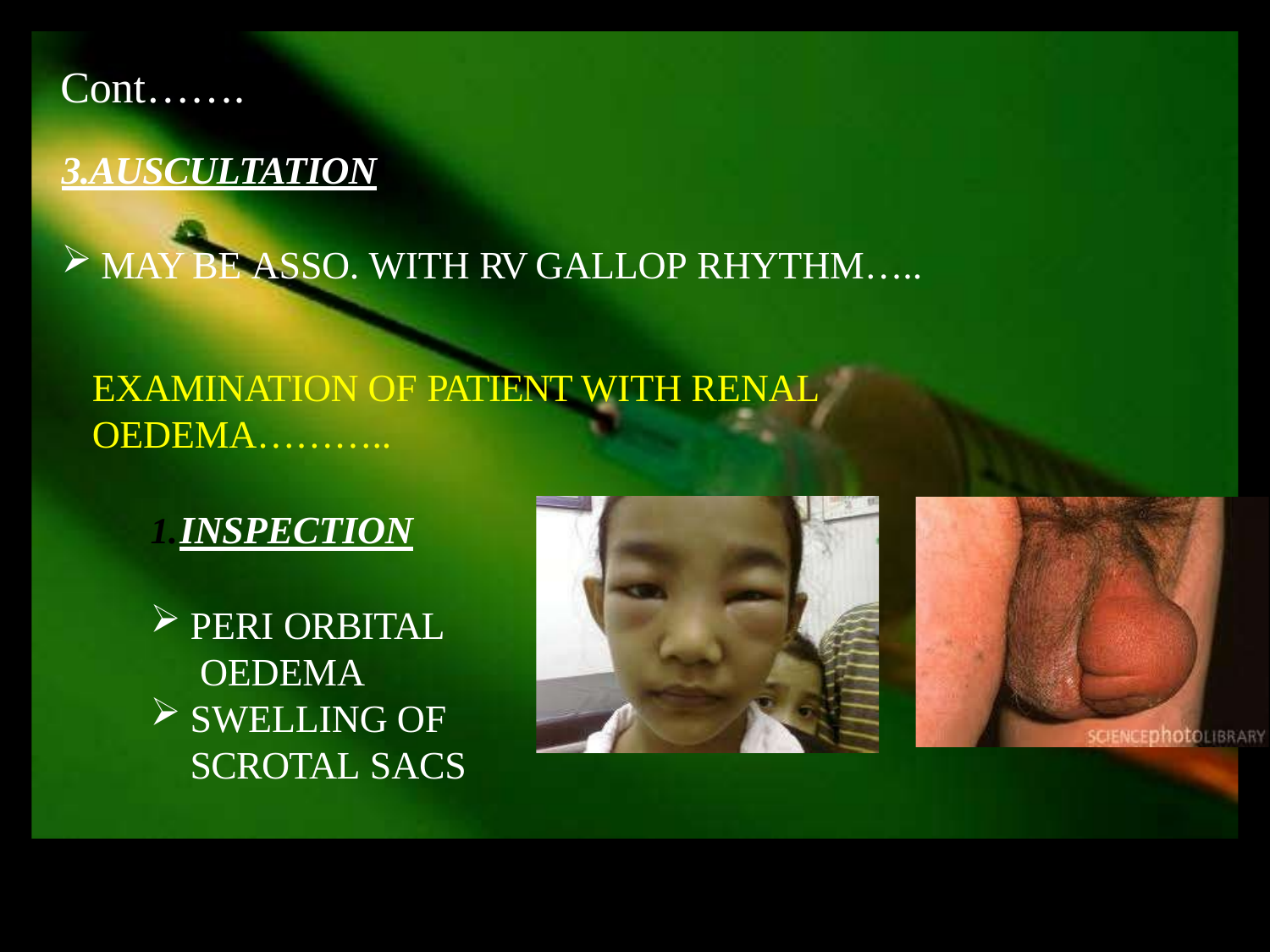

# Cont…….
3.AUSCULTATION

MAY BE ASSO. WITH RV GALLOP RHYTHM…..

EXAMINATION OF PATIENT WITH RENAL  OEDEMA………..

INSPECTION

PERI ORBITAL  OEDEMA
SWELLING OF  SCROTAL SACS